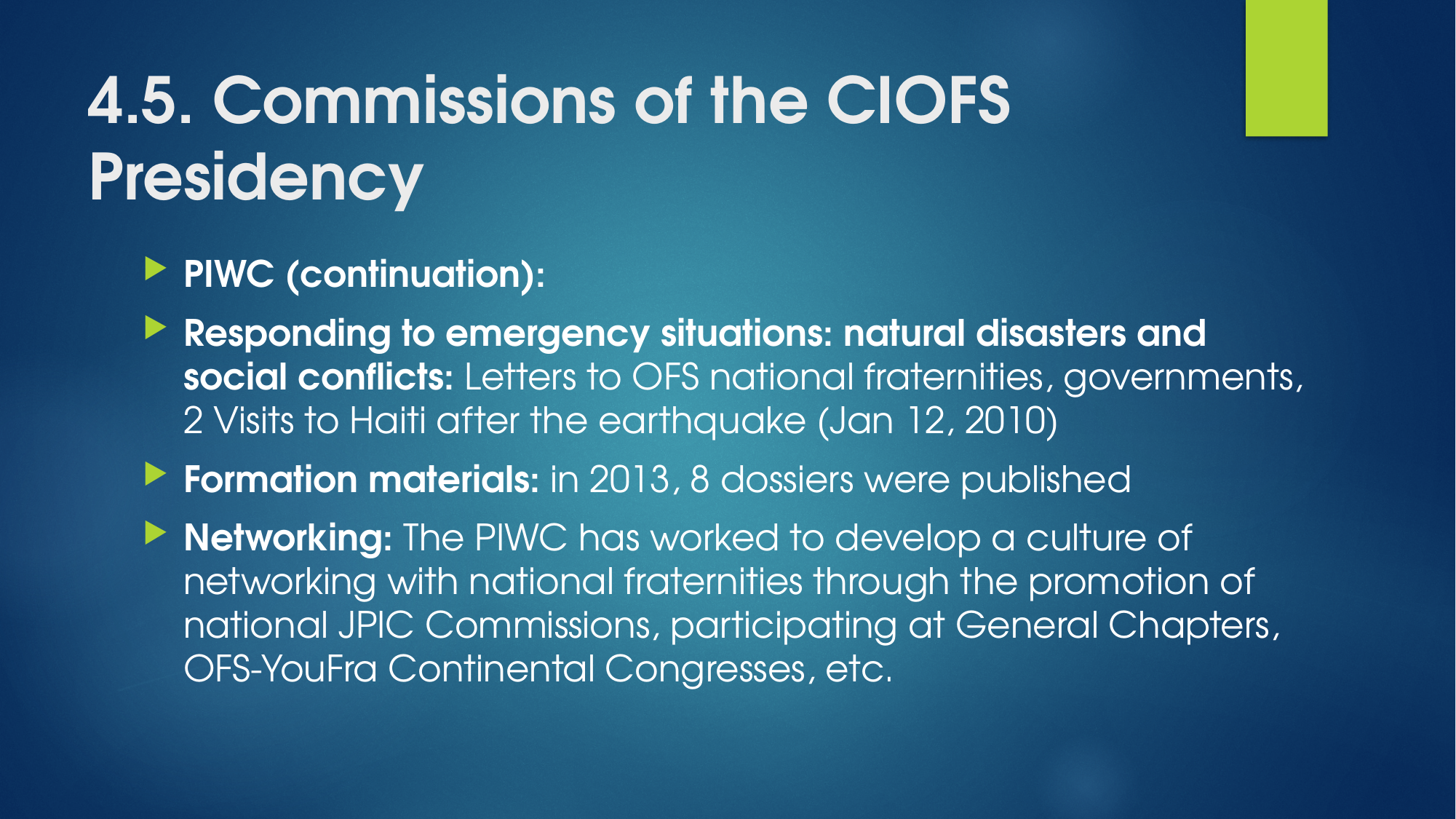

# 4.5. Commissions of the CIOFS Presidency
PIWC (continuation):
Responding to emergency situations: natural disasters and social conflicts: Letters to OFS national fraternities, governments, 2 Visits to Haiti after the earthquake (Jan 12, 2010)
Formation materials: in 2013, 8 dossiers were published
Networking: The PIWC has worked to develop a culture of networking with national fraternities through the promotion of national JPIC Commissions, participating at General Chapters, OFS-YouFra Continental Congresses, etc.